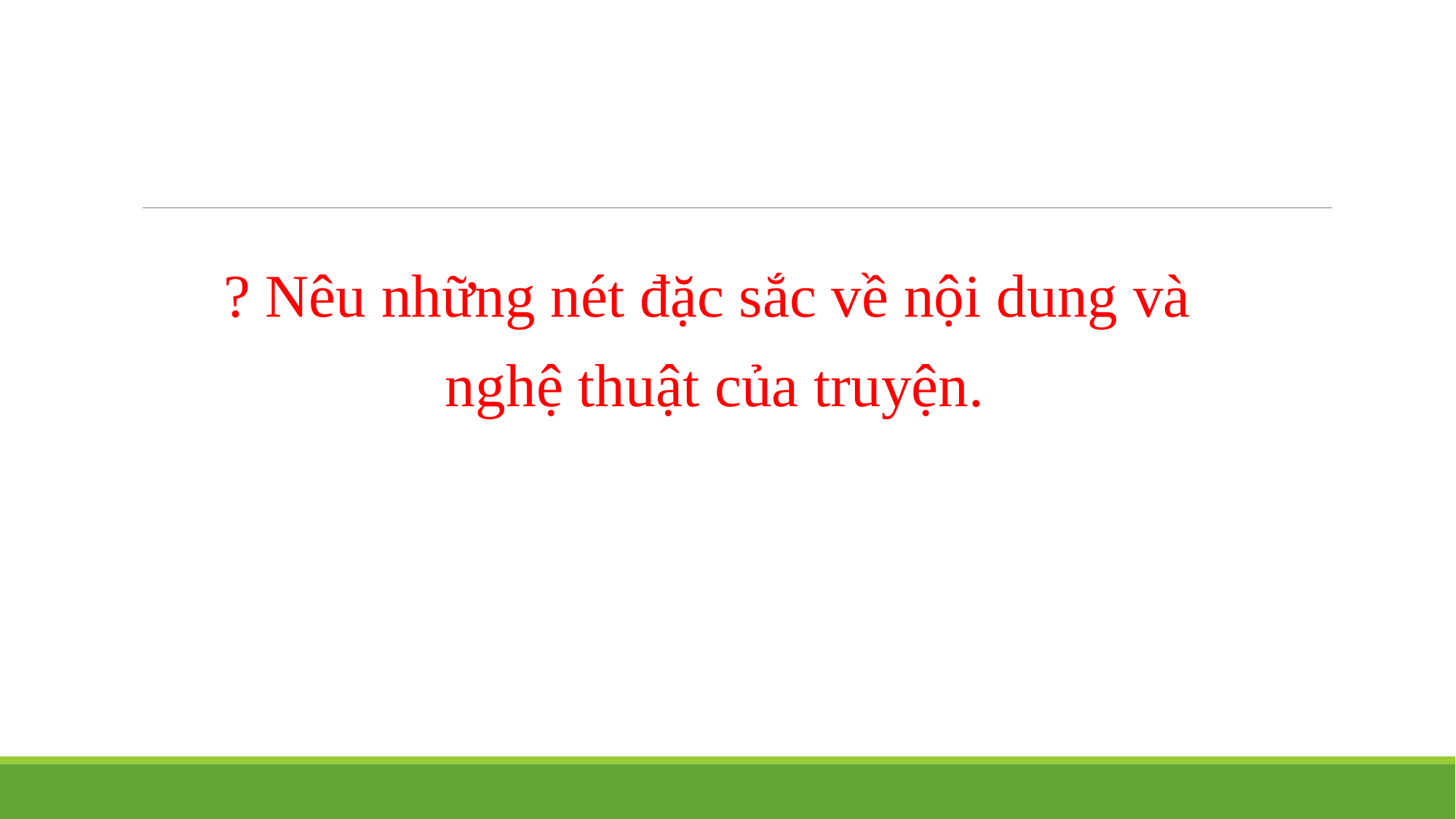

#

? Nêu những nét đặc sắc về nội dung và
 nghệ thuật của truyện.